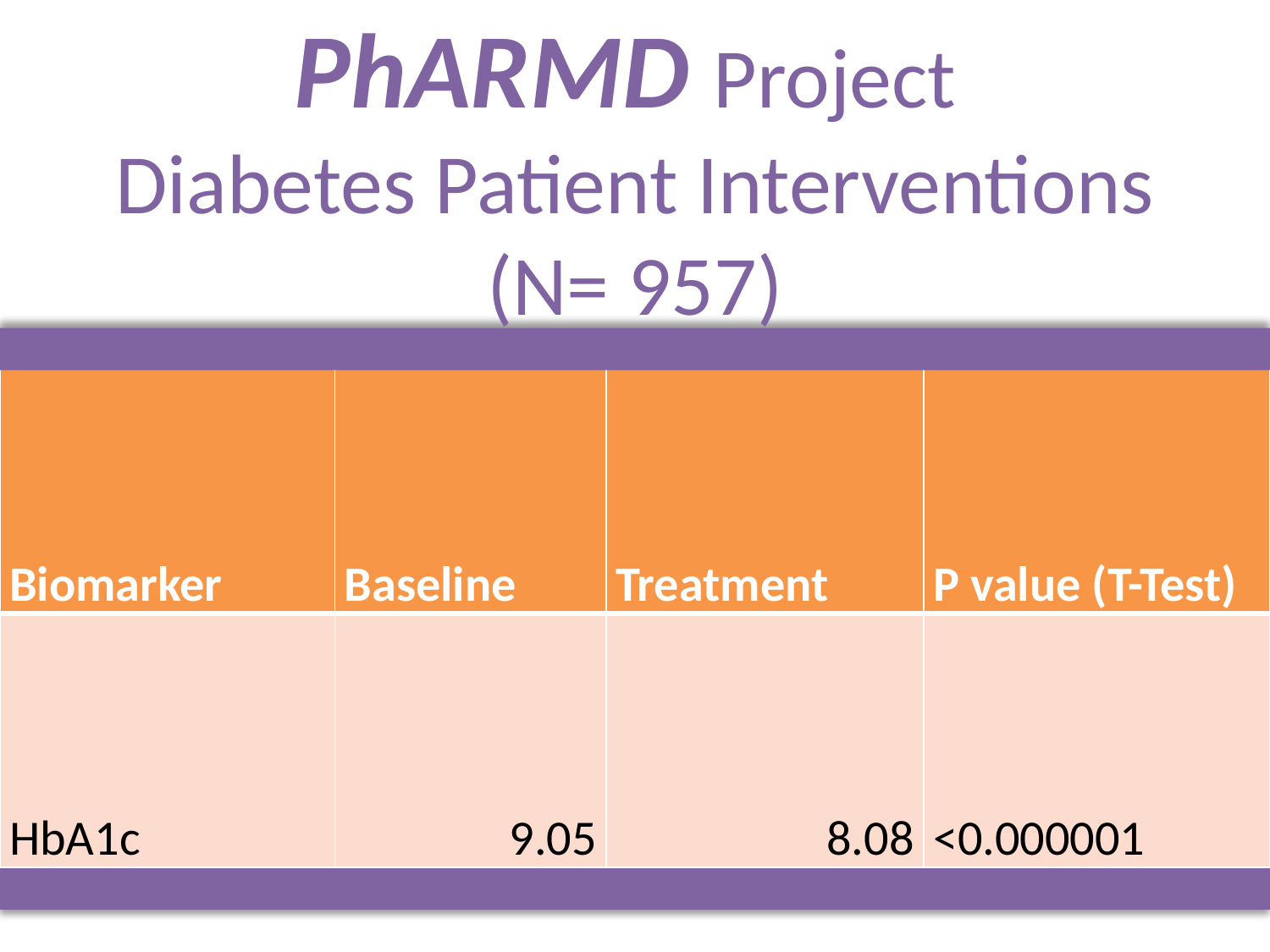

# PhARMD Project Diabetes Patient Interventions (N= 957)

| Biomarker | Baseline | Treatment | P value (T-Test) |
| --- | --- | --- | --- |
| HbA1c | 9.05 | 8.08 | <0.000001 |